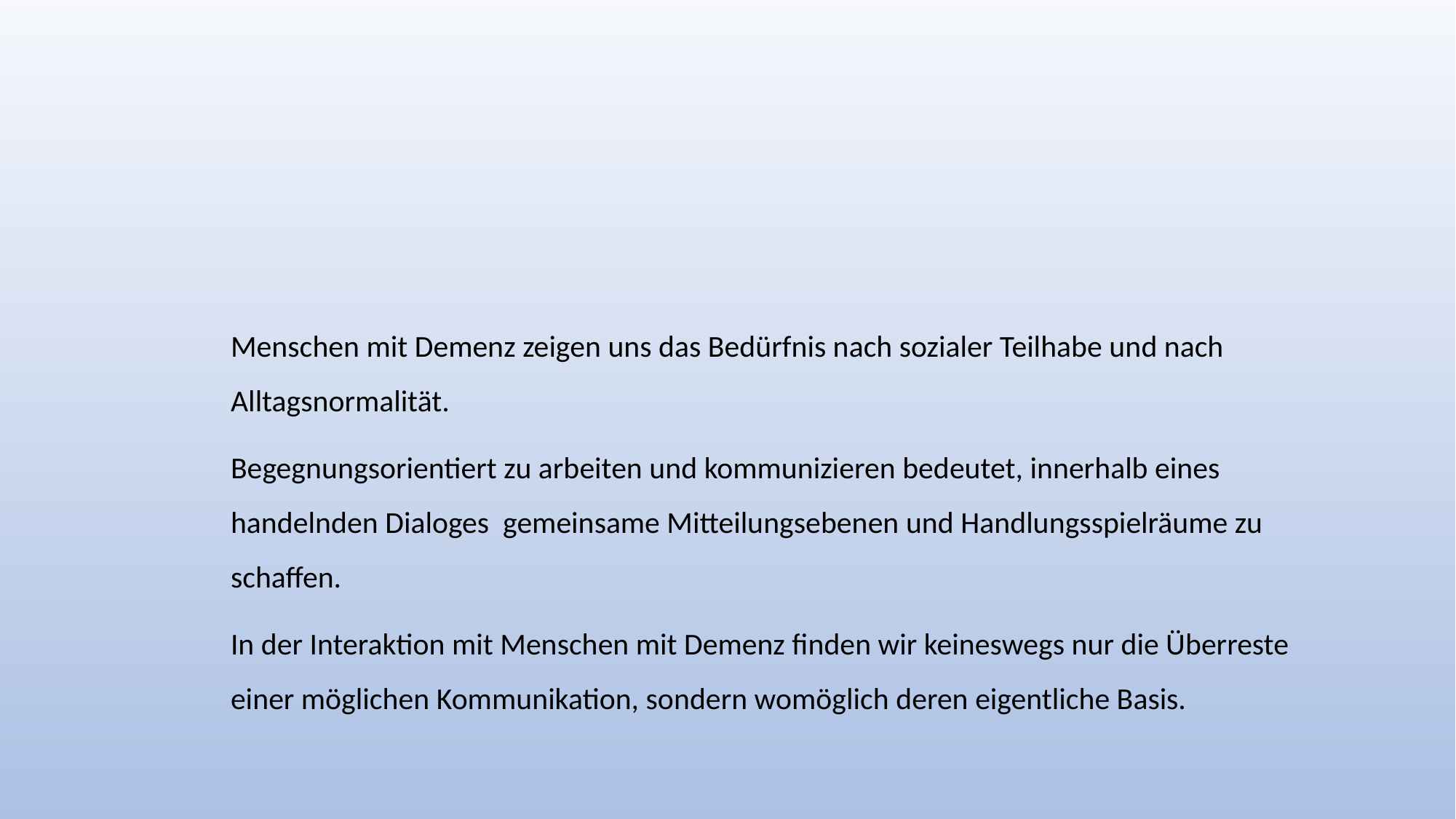

Menschen mit Demenz zeigen uns das Bedürfnis nach sozialer Teilhabe und nach Alltagsnormalität.
Begegnungsorientiert zu arbeiten und kommunizieren bedeutet, innerhalb eines handelnden Dialoges  gemeinsame Mitteilungsebenen und Handlungsspielräume zu schaffen.
In der Interaktion mit Menschen mit Demenz finden wir keineswegs nur die Überreste einer möglichen Kommunikation, sondern womöglich deren eigentliche Basis.